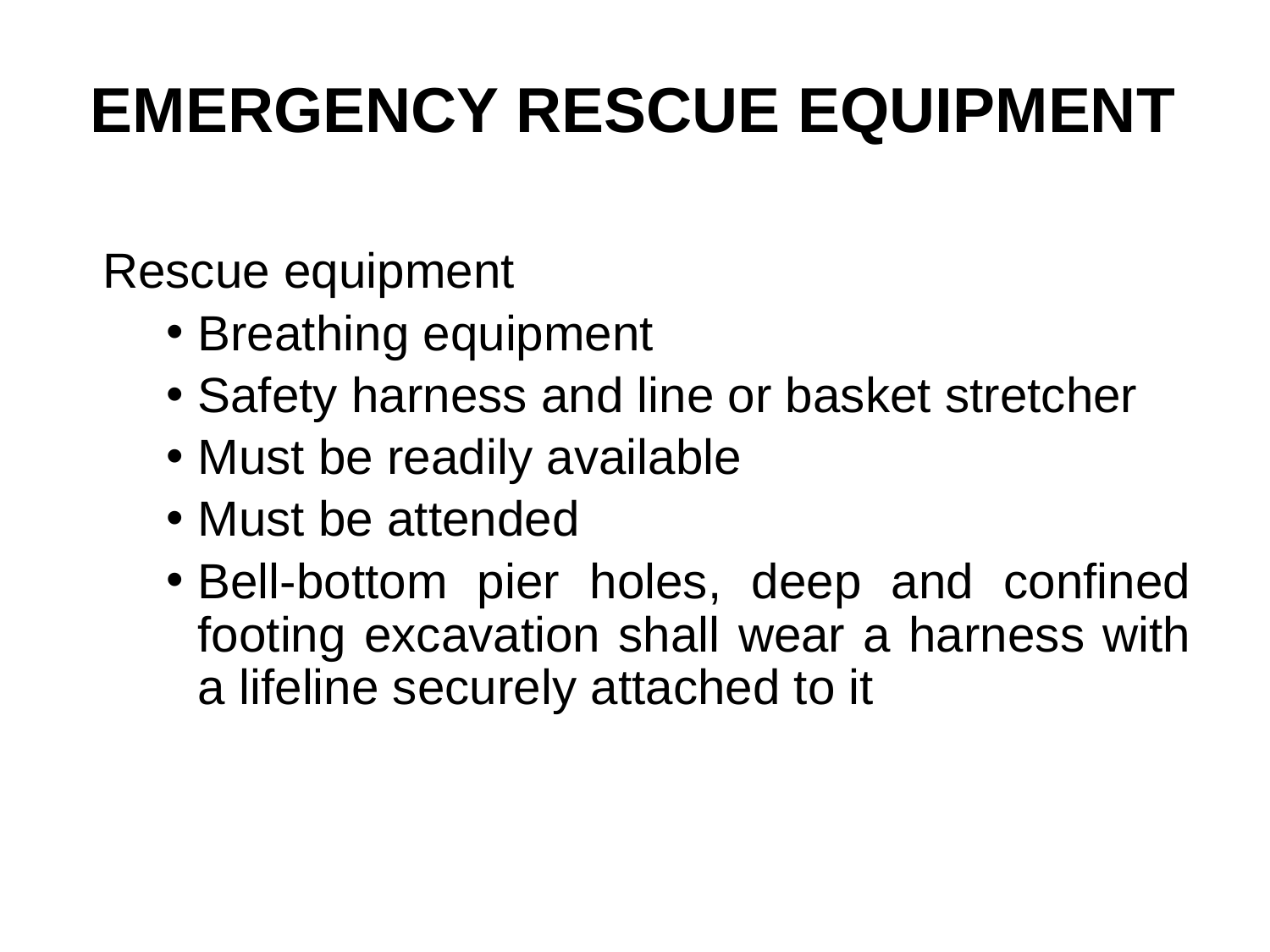

# Emergency Rescue Equipment
Rescue equipment
Breathing equipment
Safety harness and line or basket stretcher
Must be readily available
Must be attended
Bell-bottom pier holes, deep and confined footing excavation shall wear a harness with a lifeline securely attached to it
53